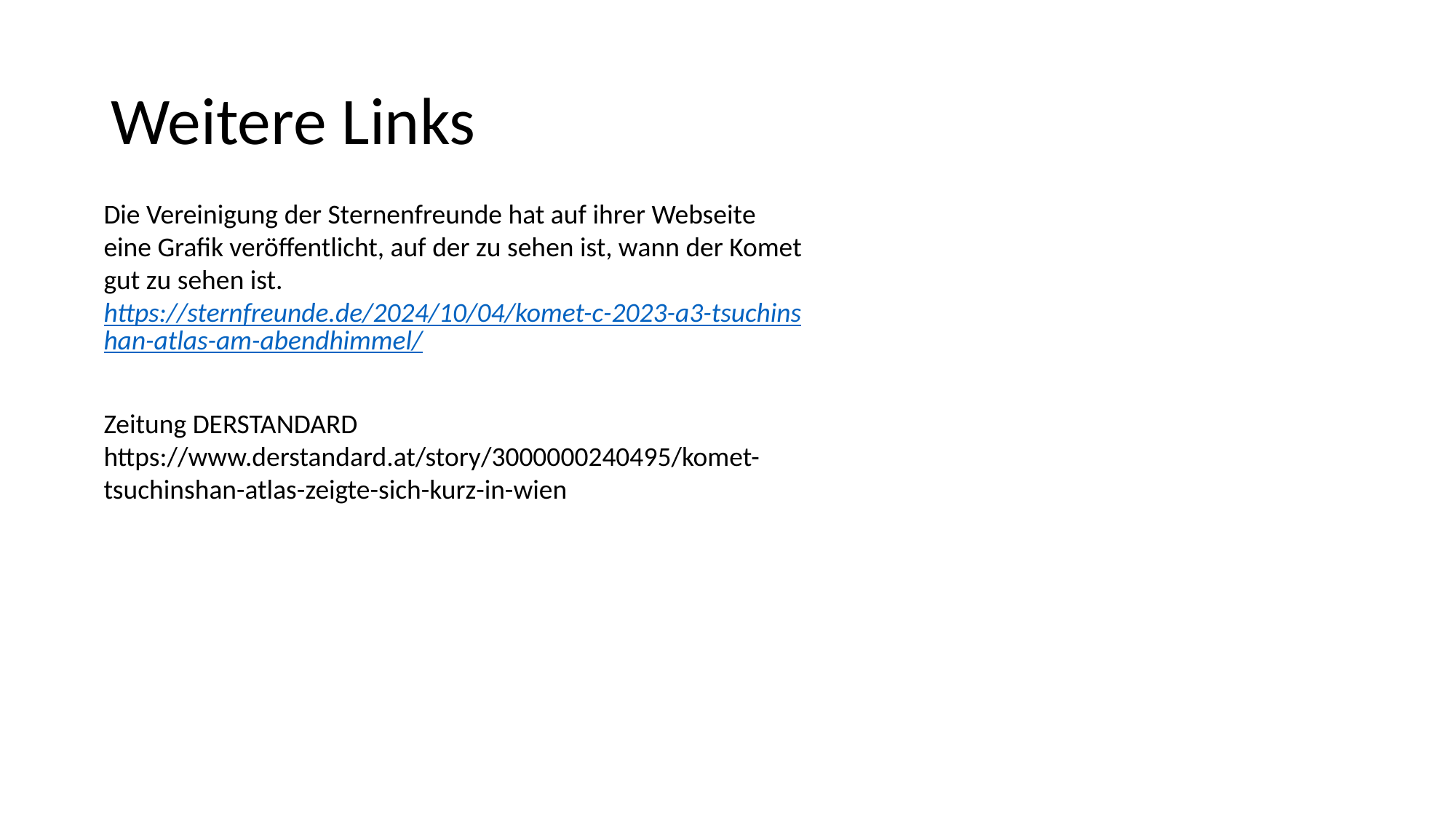

# Weitere Links
Die Vereinigung der Sternenfreunde hat auf ihrer Webseite eine Grafik veröffentlicht, auf der zu sehen ist, wann der Komet gut zu sehen ist.
https://sternfreunde.de/2024/10/04/komet-c-2023-a3-tsuchinshan-atlas-am-abendhimmel/

Zeitung DERSTANDARD
https://www.derstandard.at/story/3000000240495/komet-tsuchinshan-atlas-zeigte-sich-kurz-in-wien